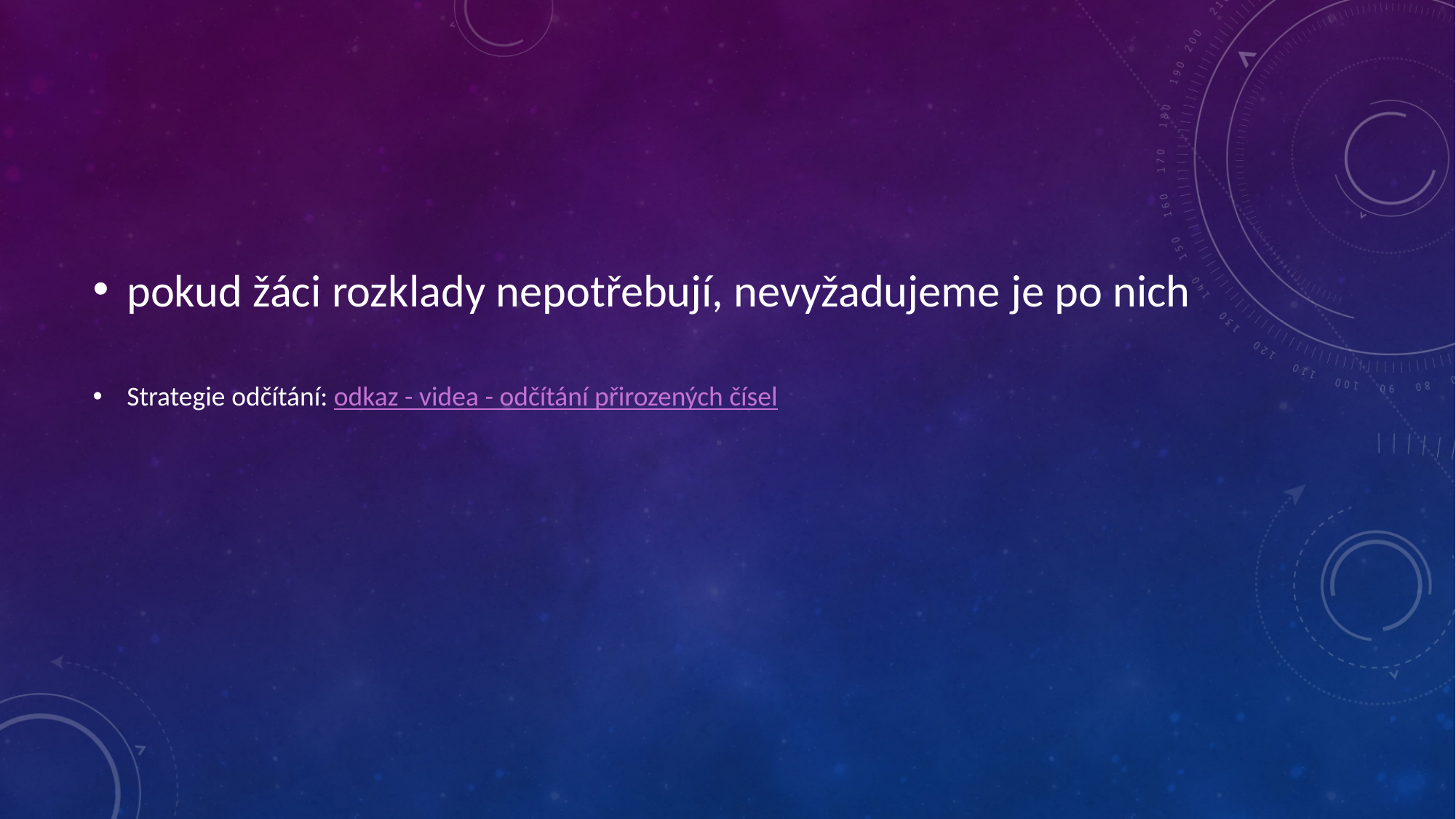

#
pokud žáci rozklady nepotřebují, nevyžadujeme je po nich

Strategie odčítání: odkaz - videa - odčítání přirozených čísel